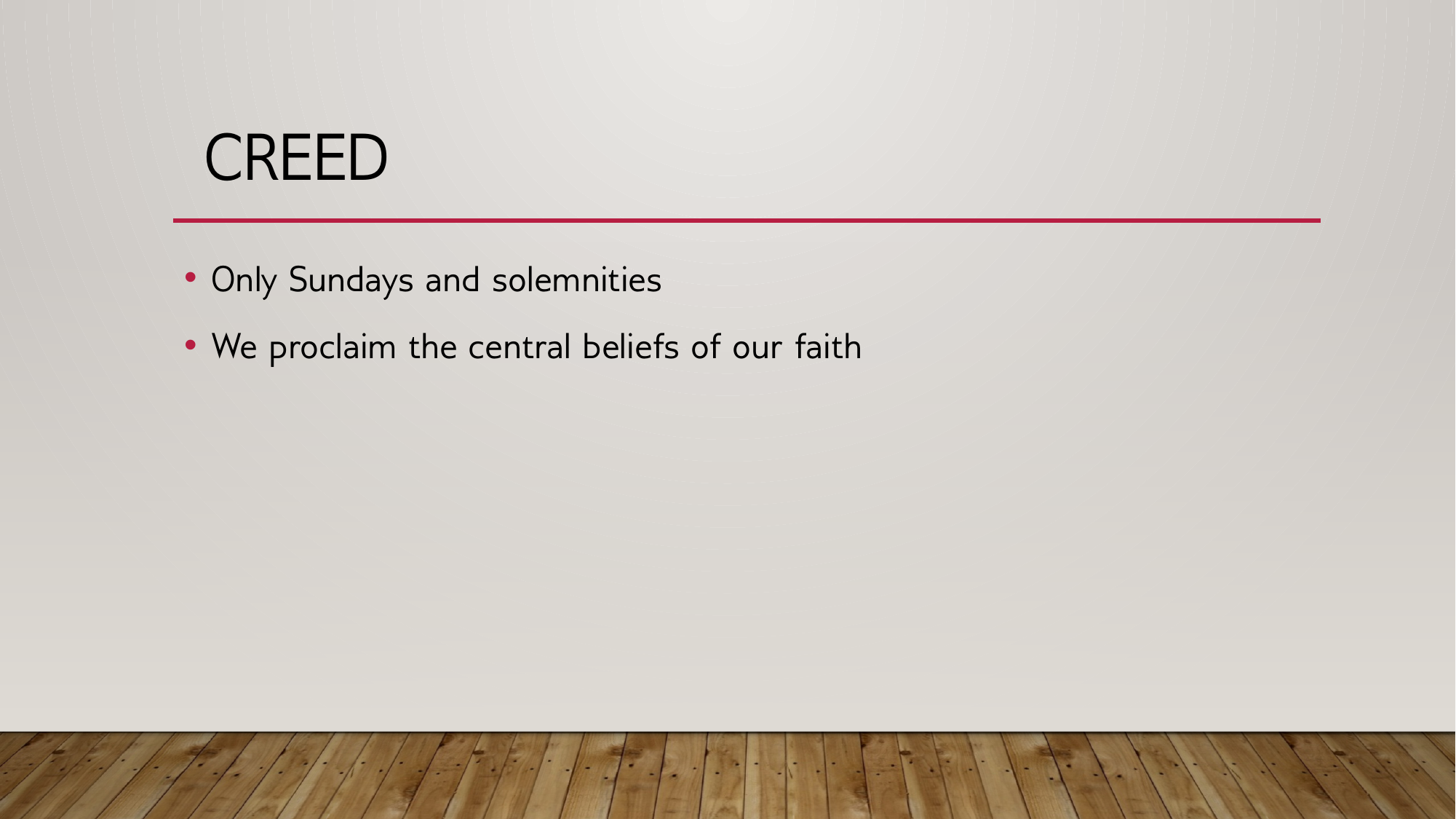

# creed
Only Sundays and solemnities
We proclaim the central beliefs of our faith